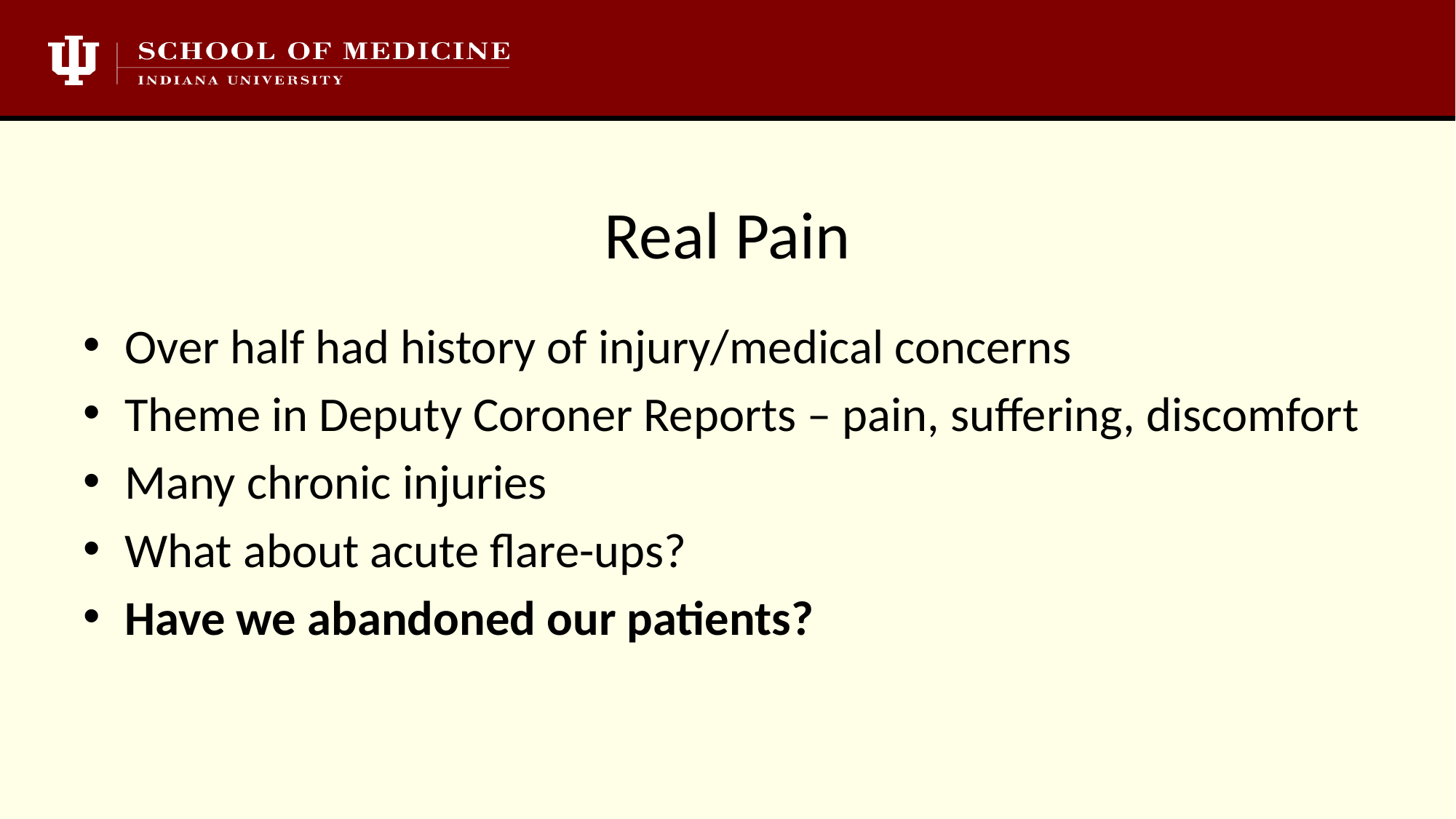

# Real Pain
Over half had history of injury/medical concerns
Theme in Deputy Coroner Reports – pain, suffering, discomfort
Many chronic injuries
What about acute flare-ups?
Have we abandoned our patients?